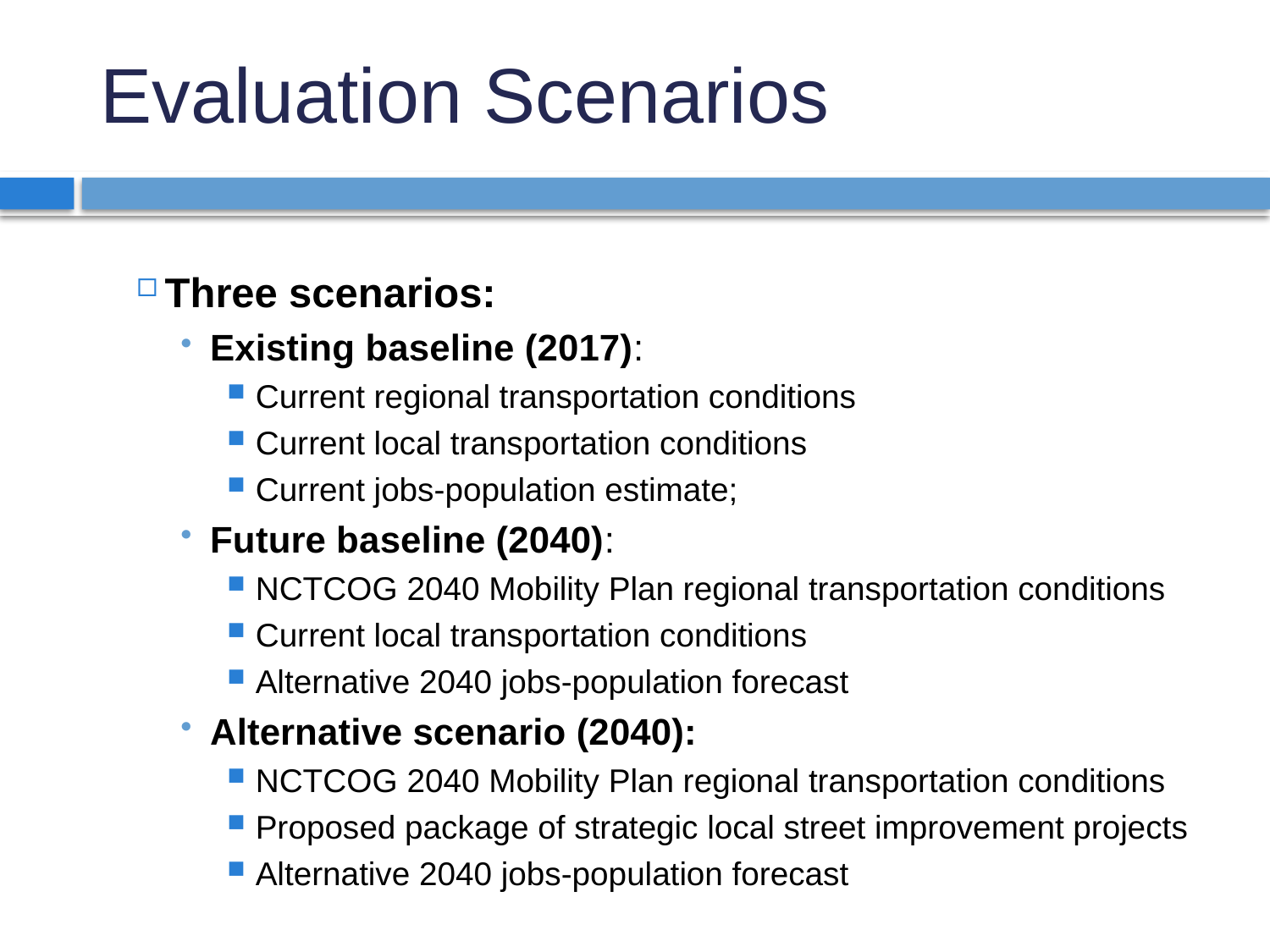

# Evaluation Scenarios
EVALUATION SCENARIOS
Three scenarios:
Existing baseline (2017):
Current regional transportation conditions
Current local transportation conditions
Current jobs-population estimate;
Future baseline (2040):
NCTCOG 2040 Mobility Plan regional transportation conditions
Current local transportation conditions
Alternative 2040 jobs-population forecast
Alternative scenario (2040):
NCTCOG 2040 Mobility Plan regional transportation conditions
Proposed package of strategic local street improvement projects
Alternative 2040 jobs-population forecast